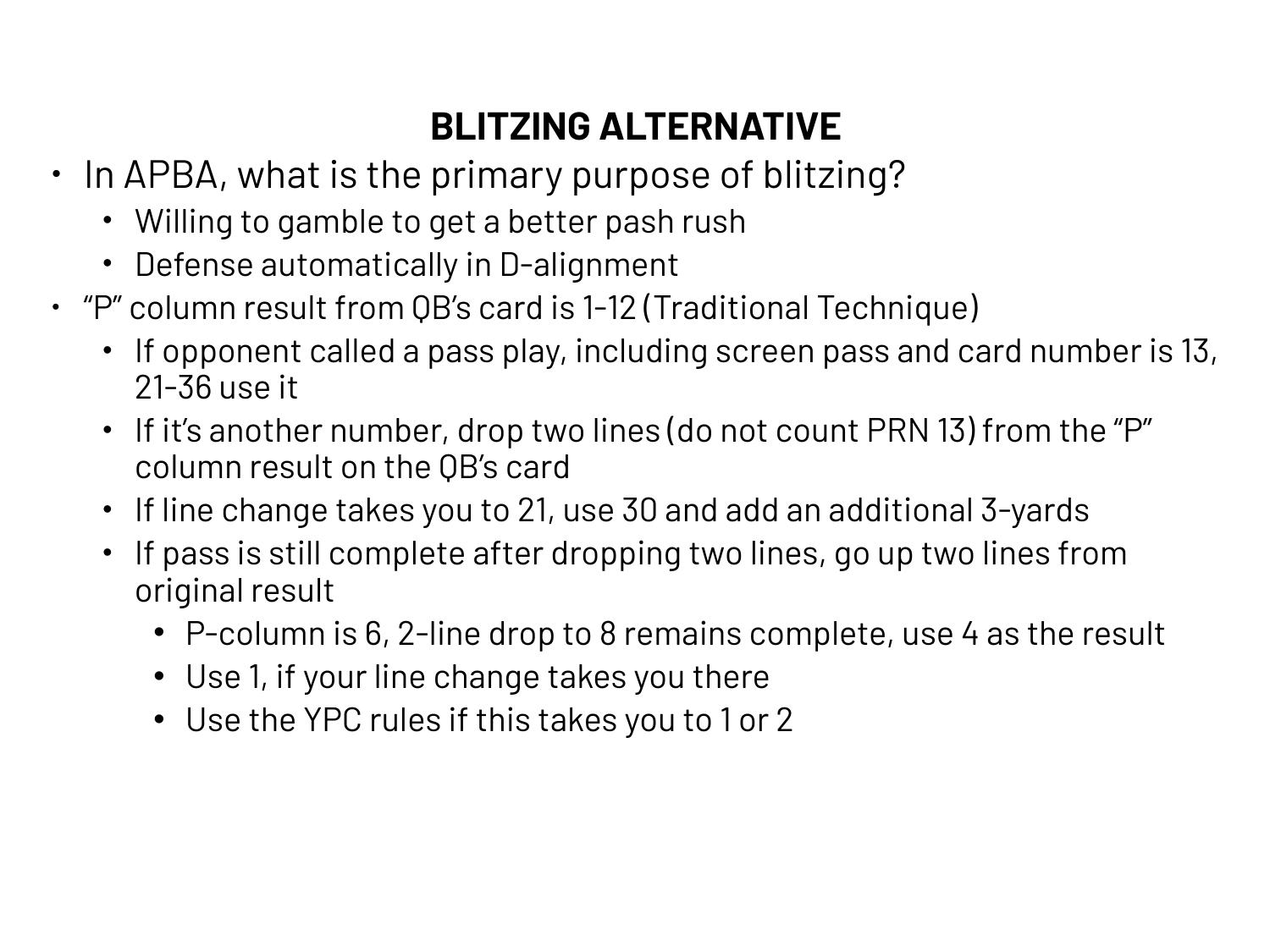

# Blitzing alternative
In APBA, what is the primary purpose of blitzing?
Willing to gamble to get a better pash rush
Defense automatically in D-alignment
“P” column result from QB’s card is 1-12 (Traditional Technique)
If opponent called a pass play, including screen pass and card number is 13, 21-36 use it
If it’s another number, drop two lines (do not count PRN 13) from the “P” column result on the QB’s card
If line change takes you to 21, use 30 and add an additional 3-yards
If pass is still complete after dropping two lines, go up two lines from original result
P-column is 6, 2-line drop to 8 remains complete, use 4 as the result
Use 1, if your line change takes you there
Use the YPC rules if this takes you to 1 or 2